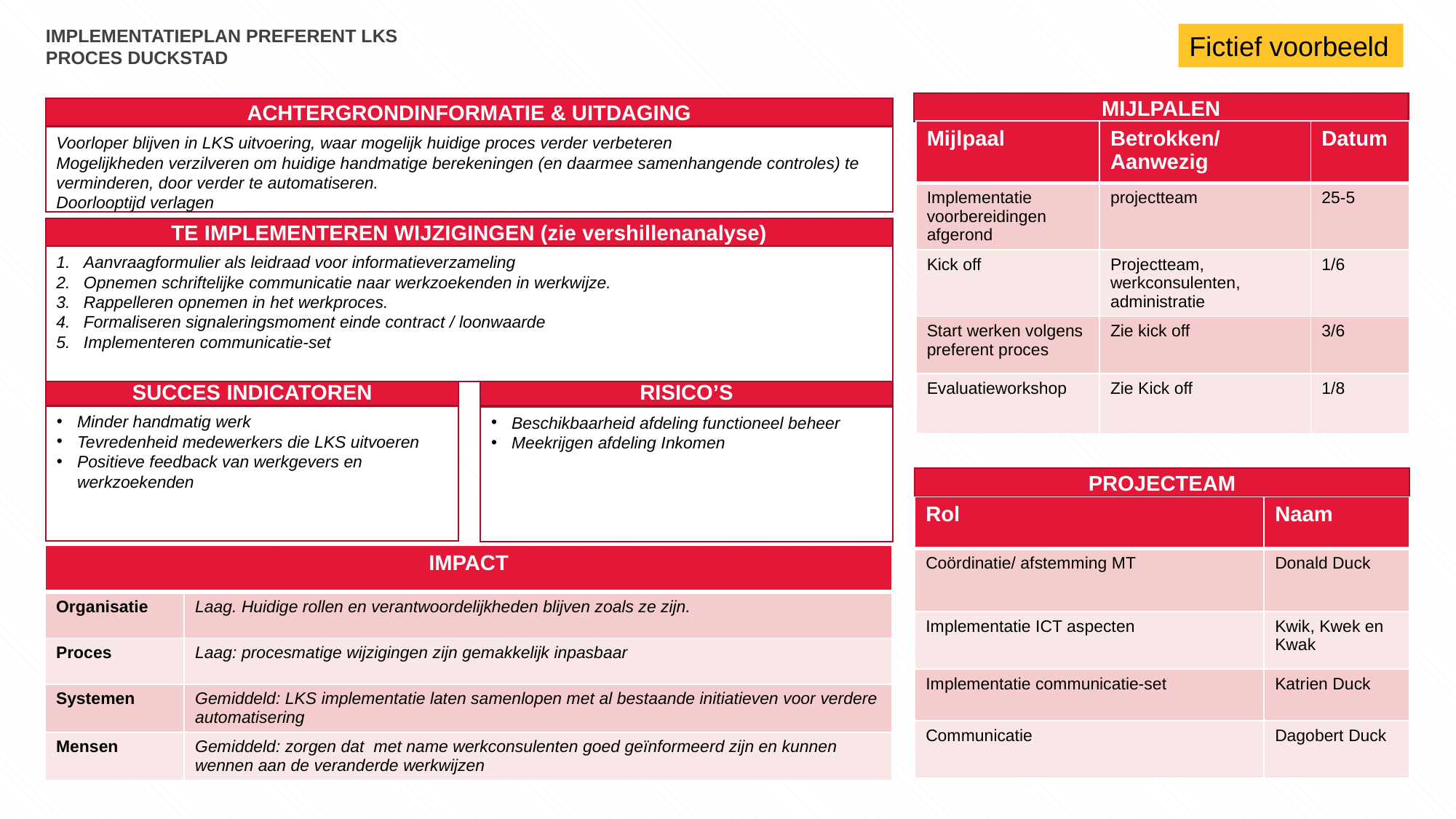

Fictief voorbeeld

IMPLEMENTATIEPLAN PREFERENT LKS PROCES DUCKSTAD

MIJLPALEN
ACHTERGRONDINFORMATIE & UITDAGING
| Mijlpaal | Betrokken/ Aanwezig | Datum |
| --- | --- | --- |
| Implementatie voorbereidingen afgerond | projectteam | 25-5 |
| Kick off | Projectteam, werkconsulenten, administratie | 1/6 |
| Start werken volgens preferent proces | Zie kick off | 3/6 |
| Evaluatieworkshop | Zie Kick off | 1/8 |
Voorloper blijven in LKS uitvoering, waar mogelijk huidige proces verder verbeteren​
Mogelijkheden verzilveren om huidige handmatige berekeningen (en daarmee samenhangende controles) te verminderen, door verder te automatiseren.
Doorlooptijd verlagen ​

TE IMPLEMENTEREN WIJZIGINGEN (zie vershillenanalyse)
Aanvraagformulier als leidraad voor informatieverzameling
Opnemen schriftelijke communicatie naar werkzoekenden in werkwijze.
Rappelleren opnemen in het werkproces.
Formaliseren signaleringsmoment einde contract / loonwaarde
Implementeren communicatie-set
SUCCES INDICATOREN
RISICO’S
Minder handmatig werk
Tevredenheid medewerkers die LKS uitvoeren
Positieve feedback van werkgevers en werkzoekenden

Beschikbaarheid afdeling functioneel beheer
Meekrijgen afdeling Inkomen

PROJECTEAM
| Rol | Naam |
| --- | --- |
| Coördinatie/ afstemming MT | Donald Duck |
| Implementatie ICT aspecten | Kwik, Kwek en Kwak |
| Implementatie communicatie-set | Katrien Duck |
| Communicatie | Dagobert Duck |
| IMPACT |  |
| --- | --- |
| Organisatie | Laag. Huidige rollen en verantwoordelijkheden blijven zoals ze zijn. |
| Proces | Laag: procesmatige wijzigingen zijn gemakkelijk inpasbaar |
| Systemen | Gemiddeld: LKS implementatie laten samenlopen met al bestaande initiatieven voor verdere automatisering |
| Mensen | Gemiddeld: zorgen dat met name werkconsulenten goed geïnformeerd zijn en kunnen wennen aan de veranderde werkwijzen |